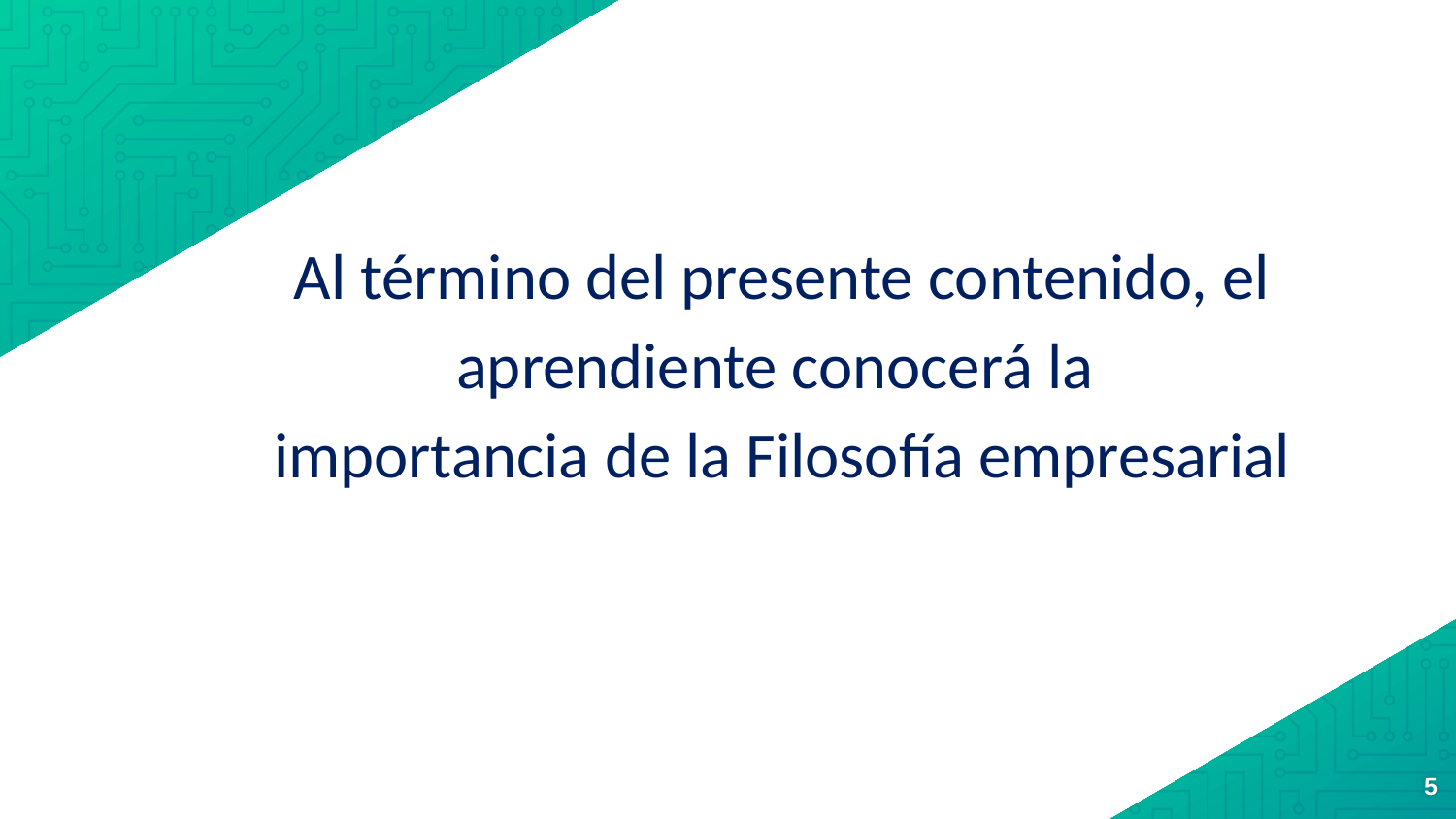

Al término del presente contenido, el aprendiente conocerá la
importancia de la Filosofía empresarial
5